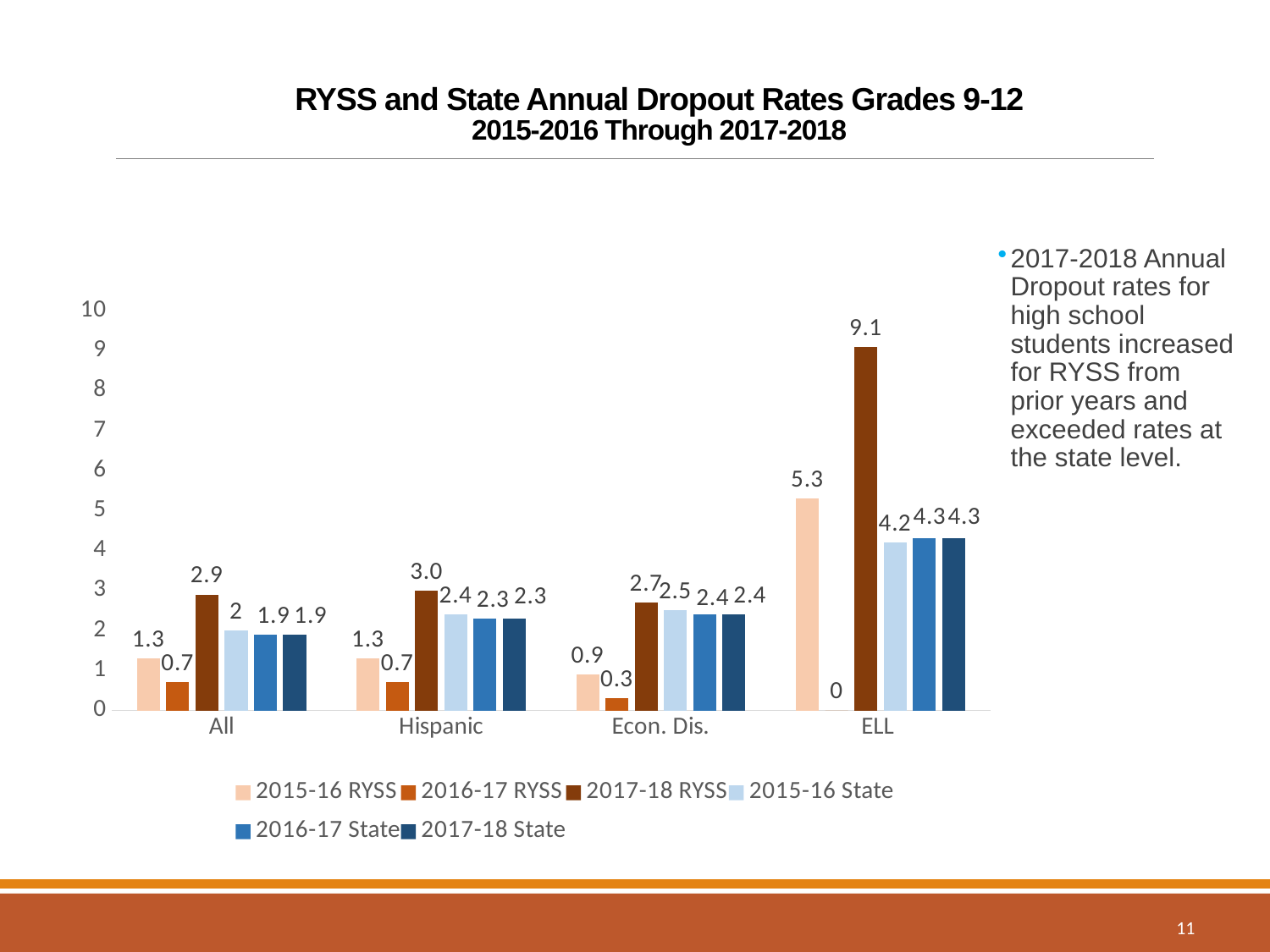

RYSS and State Annual Dropout Rates Grades 9-12
2015-2016 Through 2017-2018

### Chart

| Category | 2015-16 RYSS | 2016-17 RYSS | 2017-18 RYSS | 2015-16 State | 2016-17 State | 2017-18 State |
|---|---|---|---|---|---|---|
| All | 1.3 | 0.7 | 2.9 | 2.0 | 1.9 | 1.9 |
| Hispanic | 1.3 | 0.7 | 3.0 | 2.4 | 2.3 | 2.3 |
| Econ. Dis. | 0.9 | 0.3 | 2.7 | 2.5 | 2.4 | 2.4 |
| ELL  | 5.3 | 0.0 | 9.1 | 4.2 | 4.3 | 4.3 |
2017-2018 Annual Dropout rates for high school students increased for RYSS from prior years and exceeded rates at the state level.

11